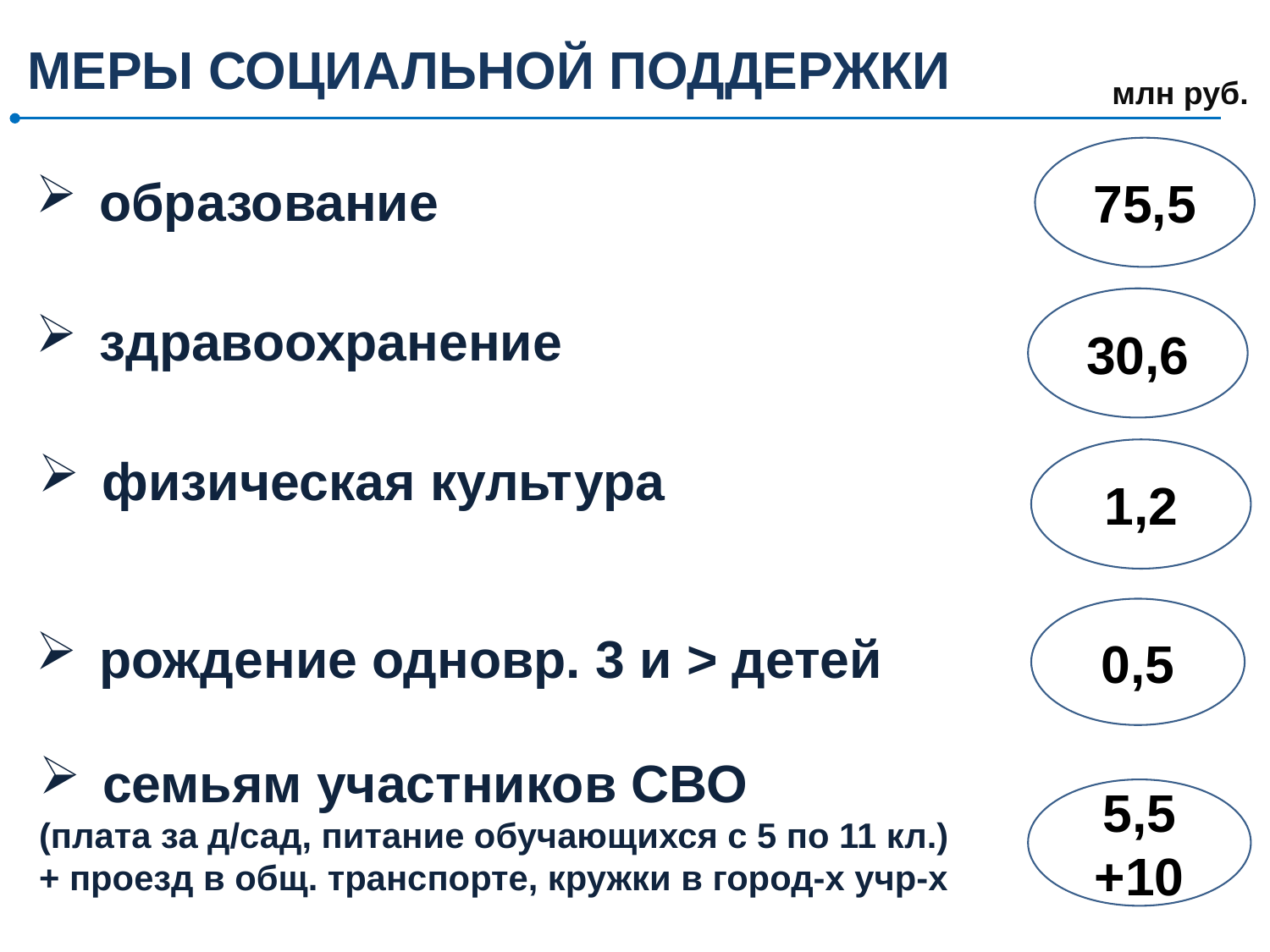

МЕРЫ СОЦИАЛЬНОЙ ПОДДЕРЖКИ
млн руб.
75,5
образование
30,6
здравоохранение
1,2
физическая культура
0,5
рождение одновр. 3 и > детей
семьям участников СВО
(плата за д/сад, питание обучающихся с 5 по 11 кл.)
+ проезд в общ. транспорте, кружки в город-х учр-х
5,5
+10